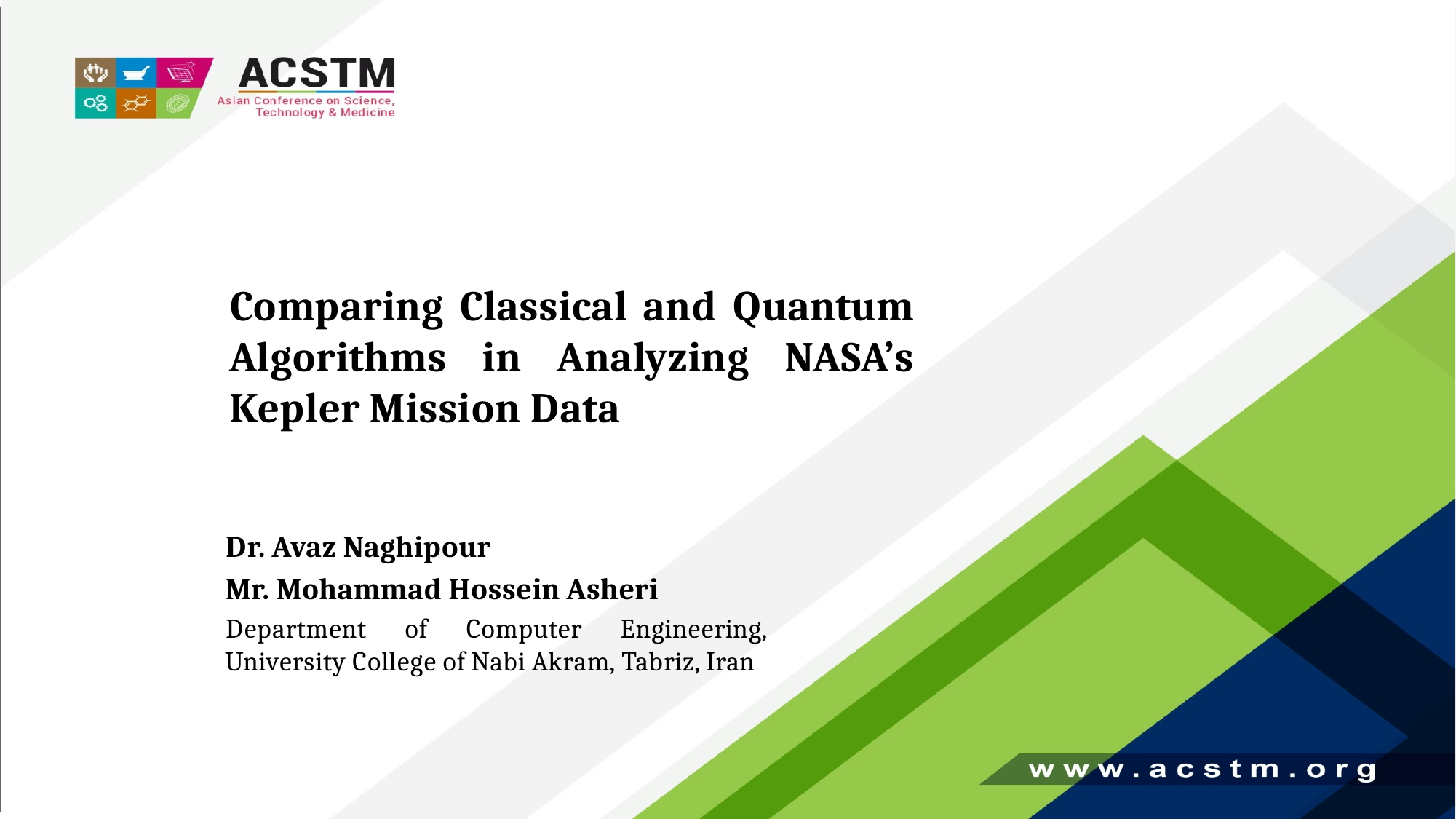

Comparing Classical and Quantum Algorithms in Analyzing NASA’s Kepler Mission Data

Dr. Avaz Naghipour
Mr. Mohammad Hossein Asheri
Department of Computer Engineering, University College of Nabi Akram, Tabriz, Iran